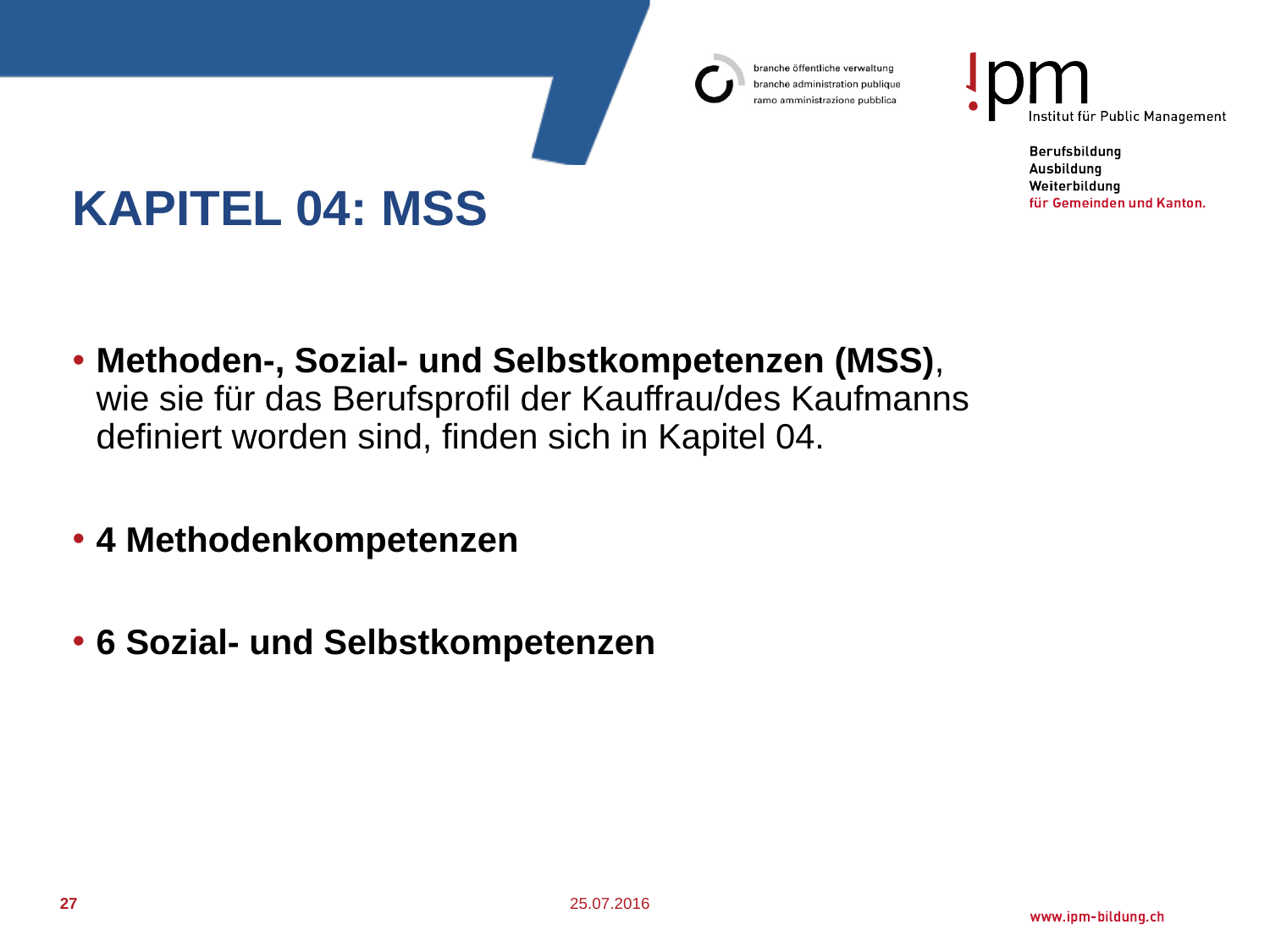

# Kapitel 04: MSS
Methoden-, Sozial- und Selbstkompetenzen (MSS),
wie sie für das Berufsprofil der Kauffrau/des Kaufmanns definiert worden sind, finden sich in Kapitel 04.

4 Methodenkompetenzen

6 Sozial- und Selbstkompetenzen
27
25.07.2016